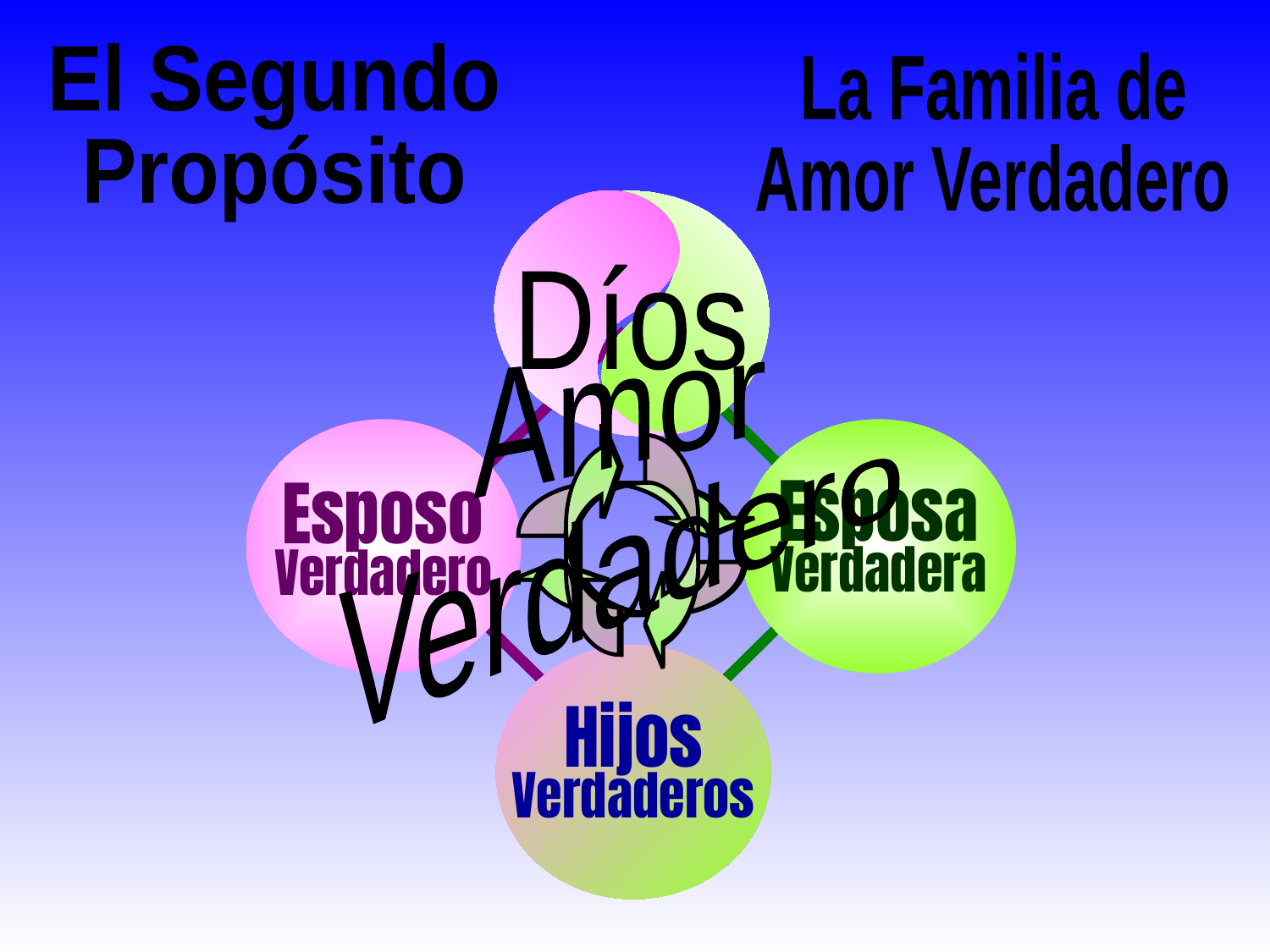

El Segundo
Propósito
La Familia de
Amor Verdadero

Díos
Amor
Verdadero

 Esposo
Verdadero
 Esposa
Verdadera

Hijos
Verdaderos